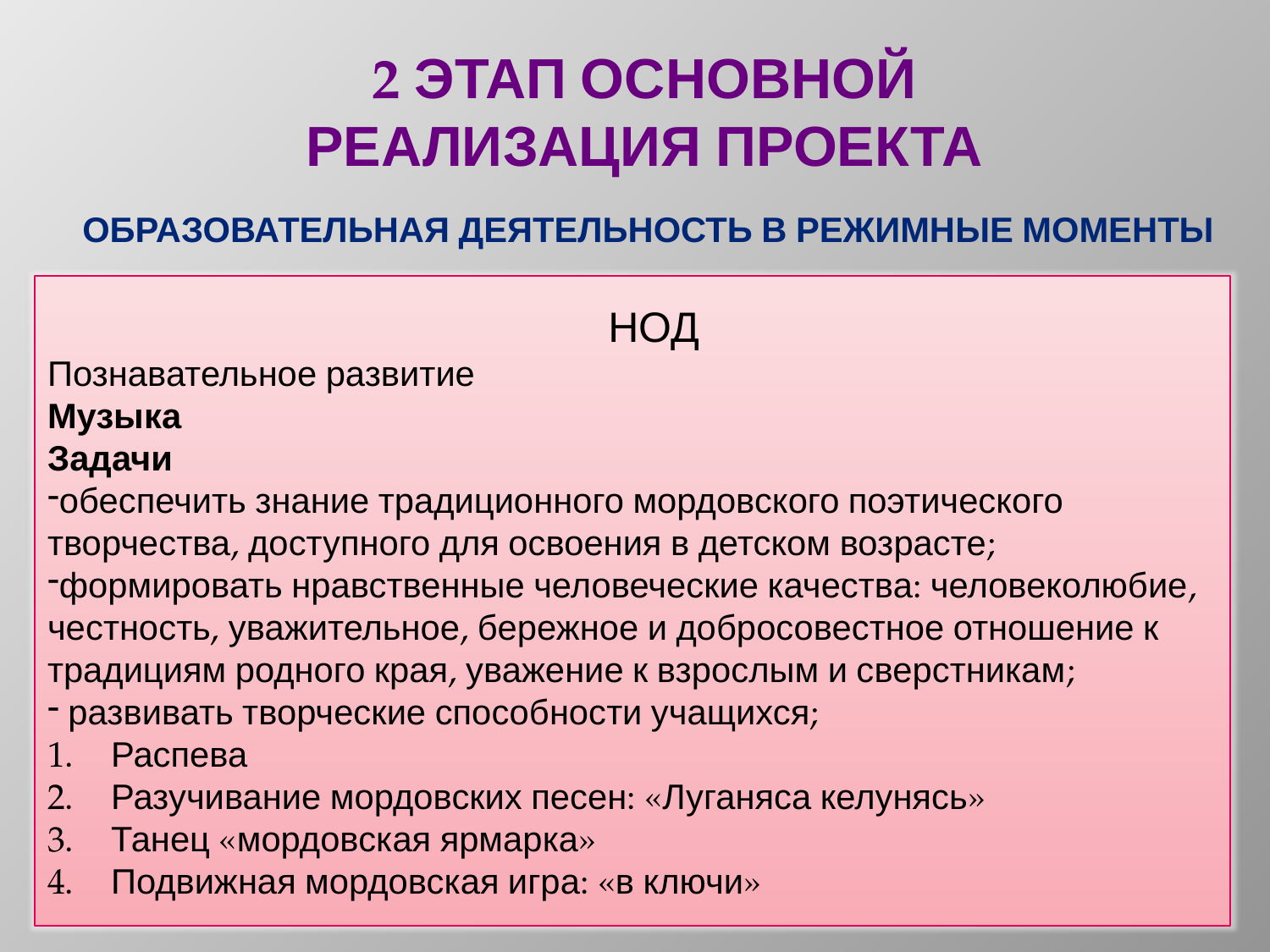

2 этап основной
Реализация проекта
Образовательная деятельность в режимные моменты
    НОД
Познавательное развитие
Музыка
Задачи
обеспечить знание традиционного мордовского поэтического творчества, доступного для освоения в детском возрасте;
формировать нравственные человеческие качества: человеколюбие, честность, уважительное, бережное и добросовестное отношение к традициям родного края, уважение к взрослым и сверстникам;
 развивать творческие способности учащихся;
Распева
Разучивание мордовских песен: «Луганяса келунясь»
Танец «мордовская ярмарка»
Подвижная мордовская игра: «в ключи»